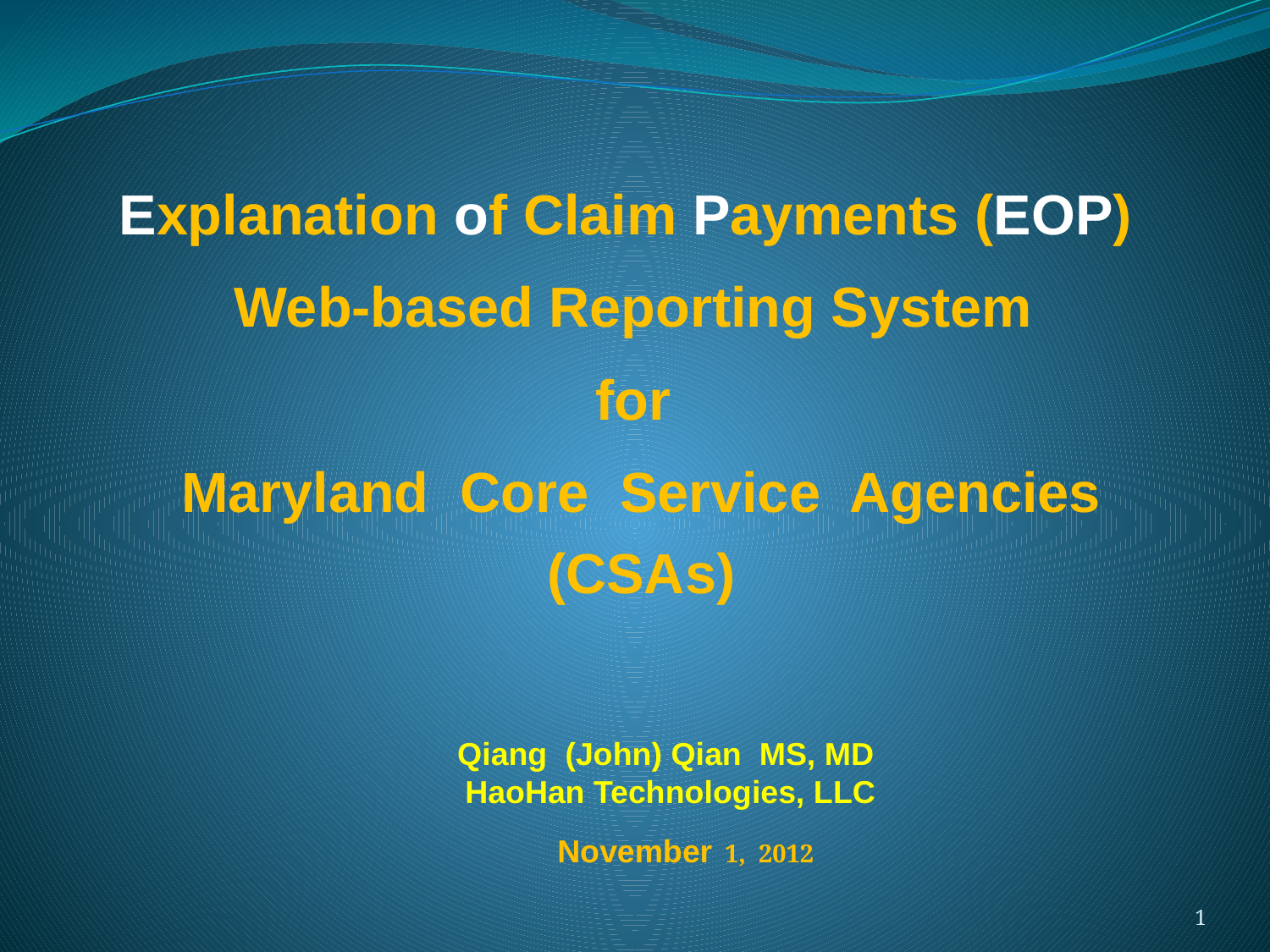

Explanation of Claim Payments (EOP)
Web-based Reporting System
for
Maryland  Core  Service  Agencies (CSAs)

Qiang  (John) Qian  MS, MD
HaoHan Technologies, LLC
November  1,  2012
1